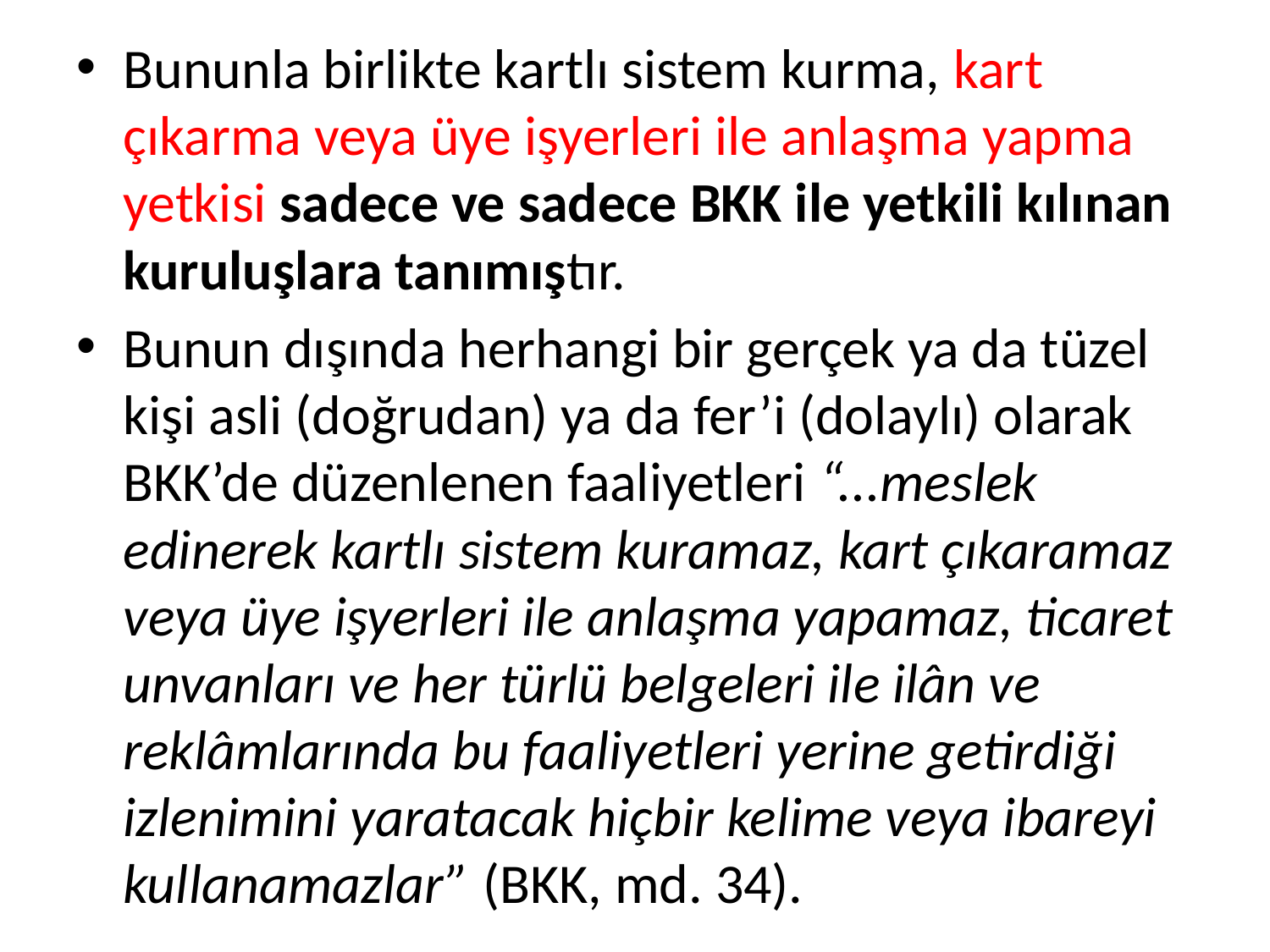

Bununla birlikte kartlı sistem kurma, kart çıkarma veya üye işyerleri ile anlaşma yapma yetkisi sadece ve sadece BKK ile yetkili kılınan kuruluşlara tanımıştır.
Bunun dışında herhangi bir gerçek ya da tüzel kişi asli (doğrudan) ya da fer’i (dolaylı) olarak BKK’de düzenlenen faaliyetleri “...meslek edinerek kartlı sistem kuramaz, kart çıkaramaz veya üye işyerleri ile anlaşma yapamaz, ticaret unvanları ve her türlü belgeleri ile ilân ve reklâmlarında bu faaliyetleri yerine getirdiği izlenimini yaratacak hiçbir kelime veya ibareyi kullanamazlar” (BKK, md. 34).